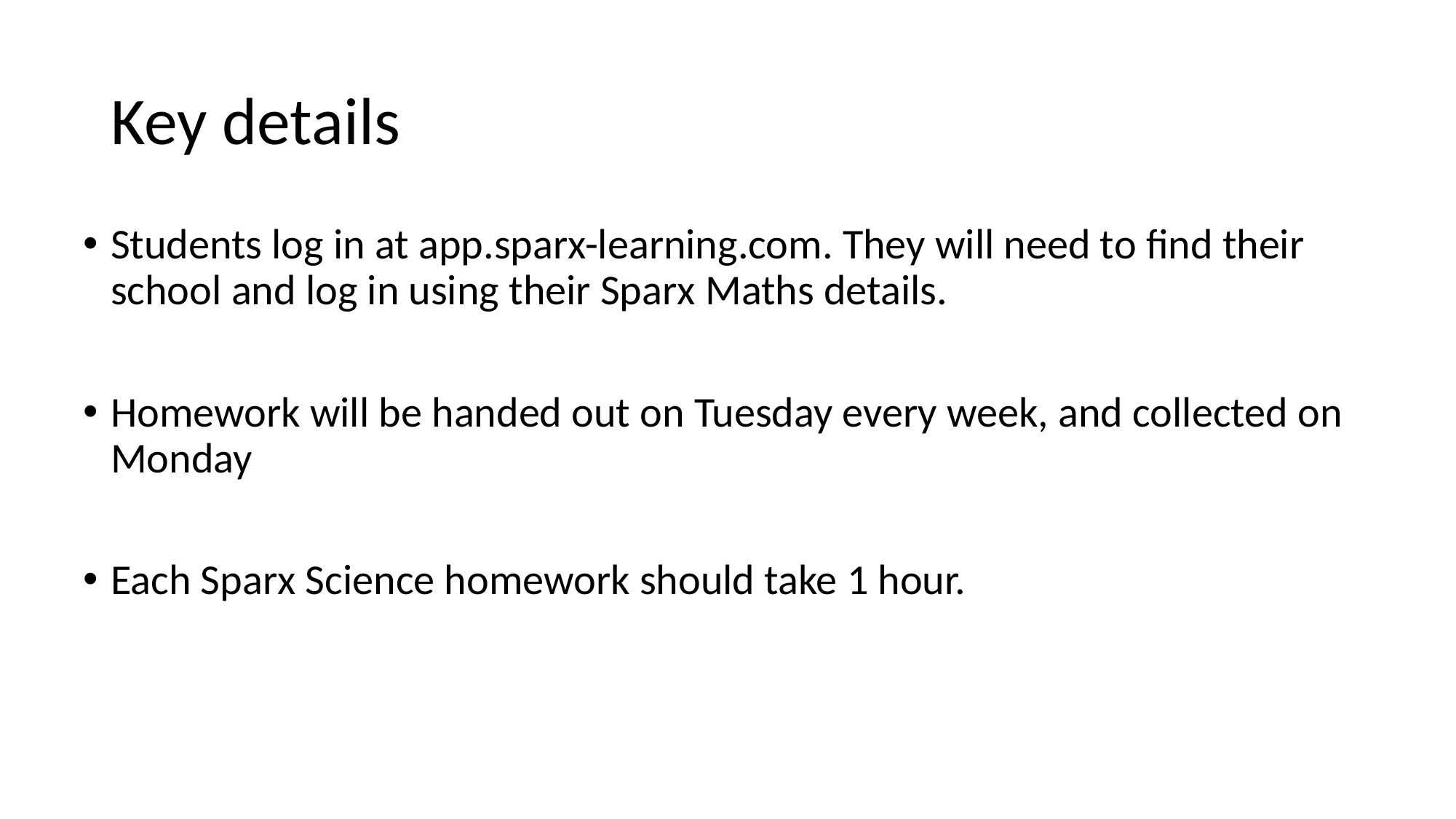

# Key details
Students log in at app.sparx-learning.com. They will need to find their school and log in using their Sparx Maths details.

Homework will be handed out on Tuesday every week, and collected on Monday

Each Sparx Science homework should take 1 hour.